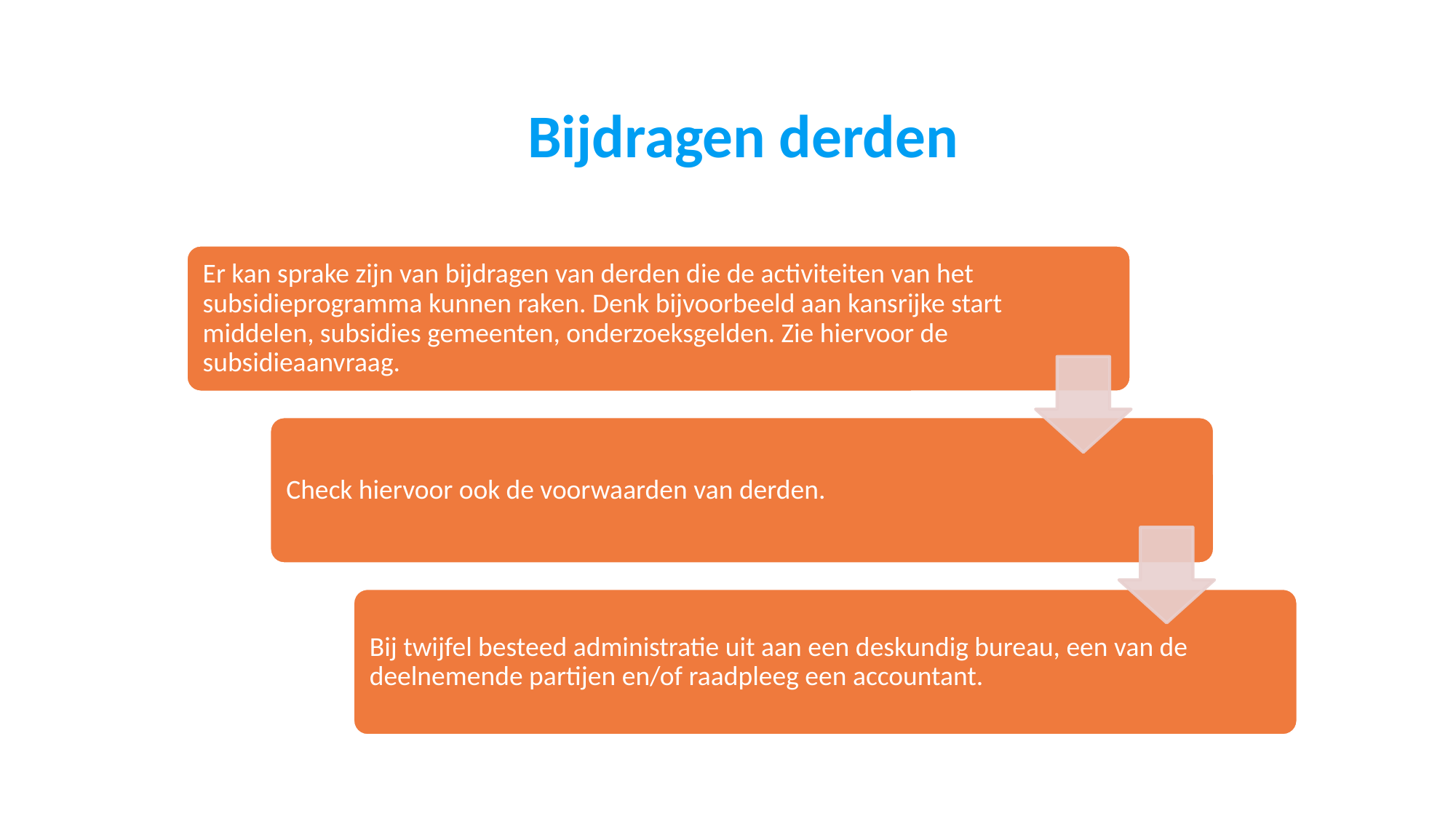

# Bijdragen derden
Er kan sprake zijn van bijdragen van derden die de activiteiten van het subsidieprogramma kunnen raken. Denk bijvoorbeeld aan kansrijke start middelen, subsidies gemeenten, onderzoeksgelden. Zie hiervoor de subsidieaanvraag.
Check hiervoor ook de voorwaarden van derden.
Bij twijfel besteed administratie uit aan een deskundig bureau, een van de deelnemende partijen en/of raadpleeg een accountant.